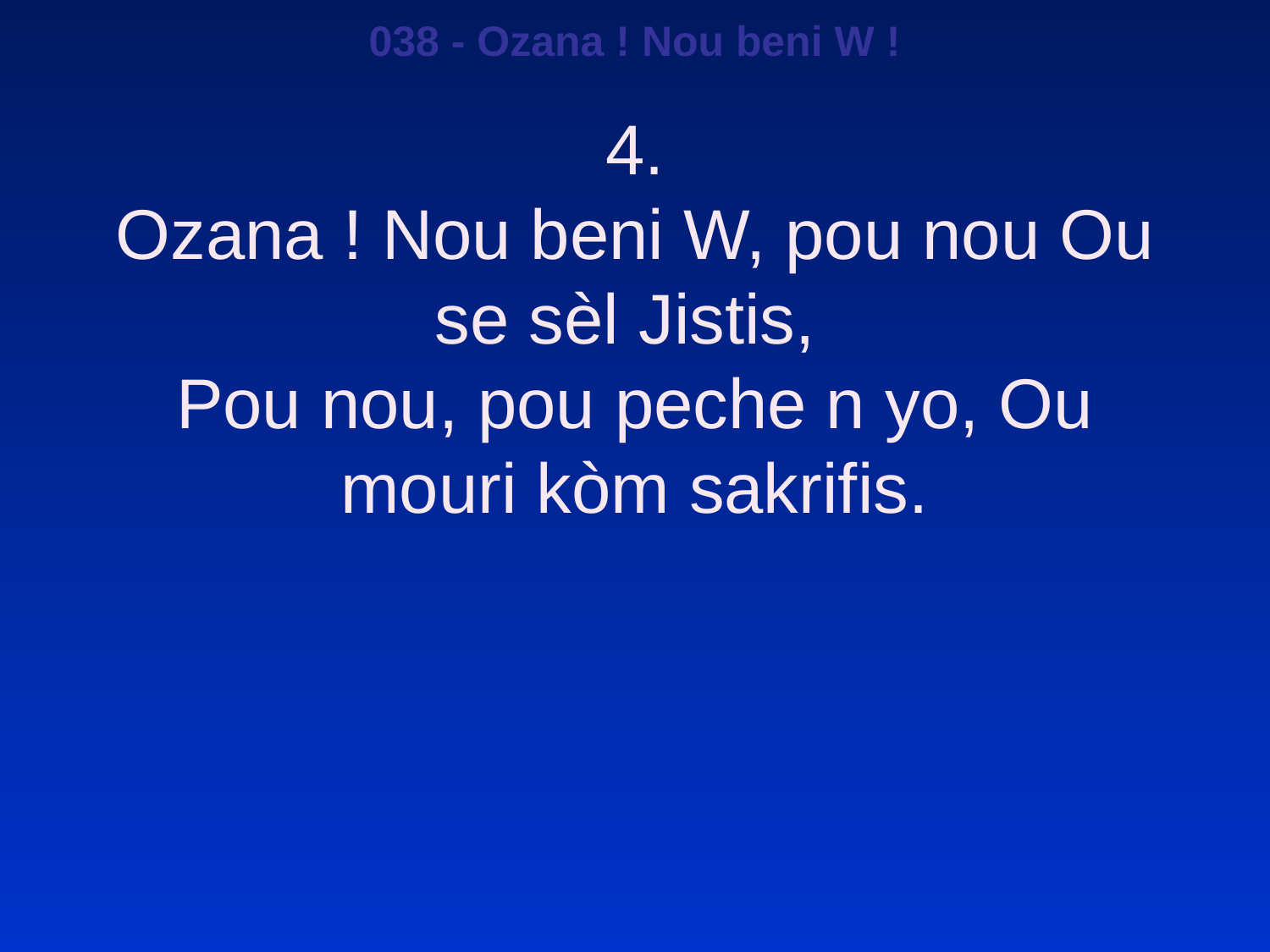

038 - Ozana ! Nou beni W !
4.
Ozana ! Nou beni W, pou nou Ou se sèl Jistis,
Pou nou, pou peche n yo, Ou mouri kòm sakrifis.